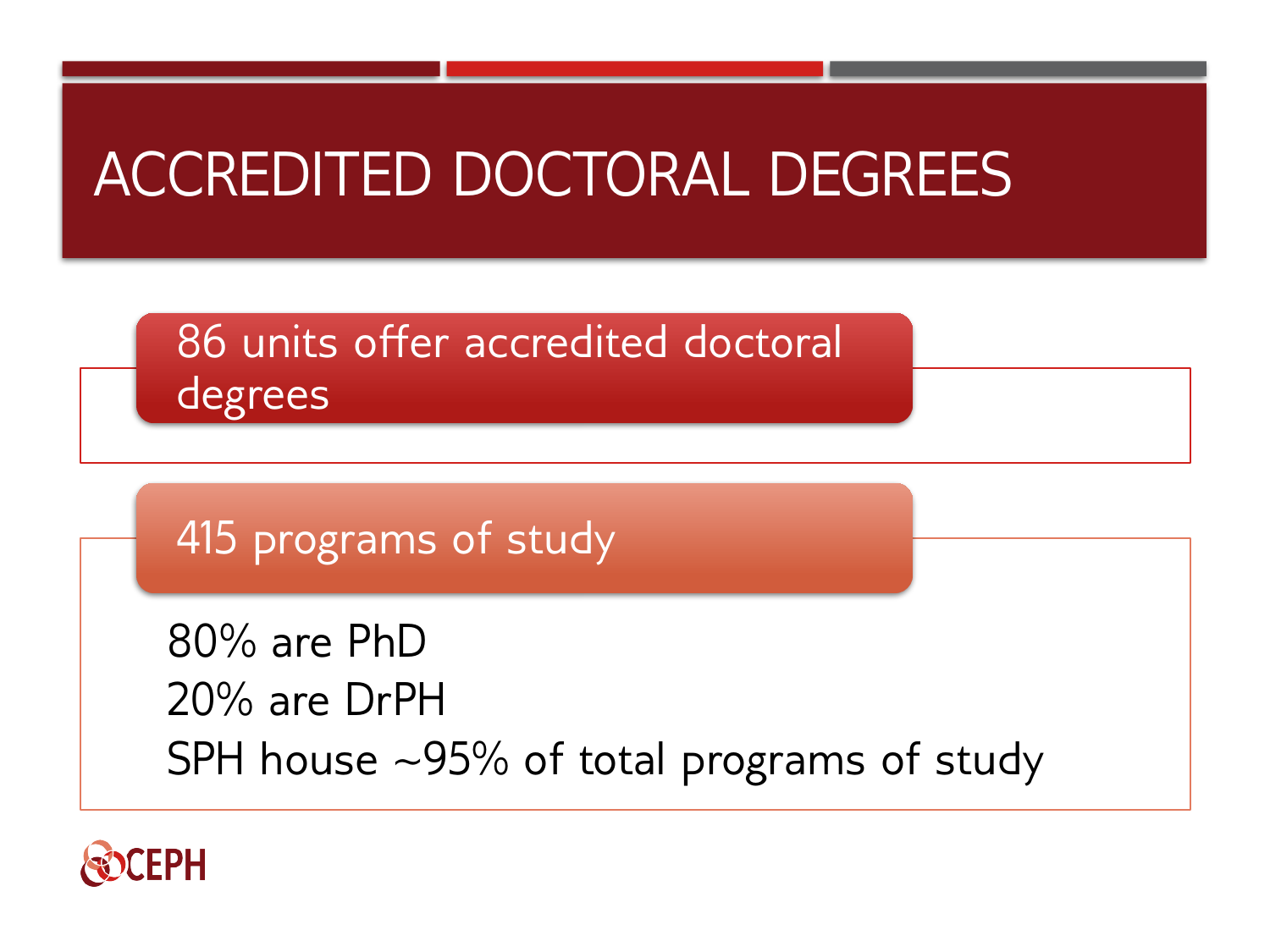

# Accredited Doctoral Degrees
86 units offer accredited doctoral degrees
80% are PhD
20% are DrPH
SPH house ~95% of total programs of study
415 programs of study